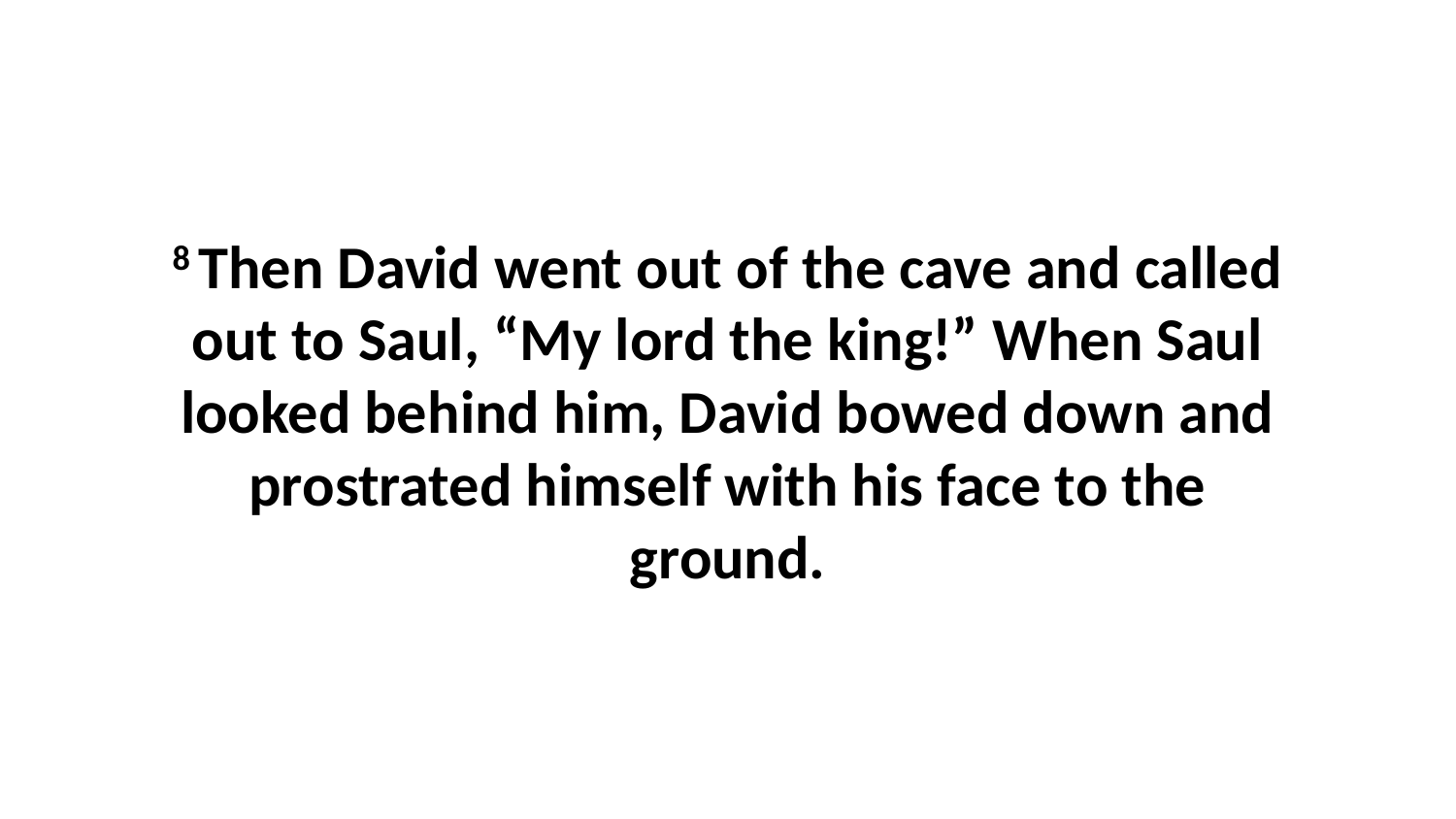

8 Then David went out of the cave and called out to Saul, “My lord the king!” When Saul looked behind him, David bowed down and prostrated himself with his face to the ground.